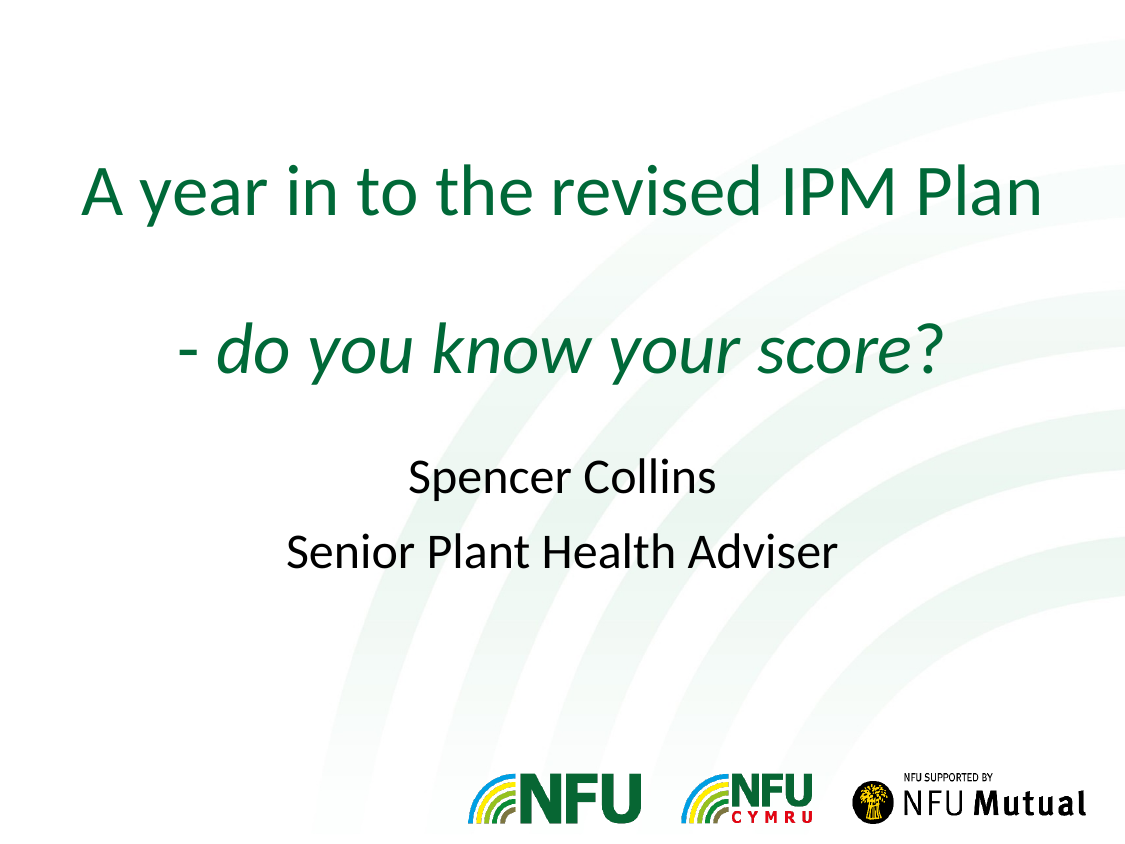

# A year in to the revised IPM Plan - do you know your score?
Spencer Collins
Senior Plant Health Adviser